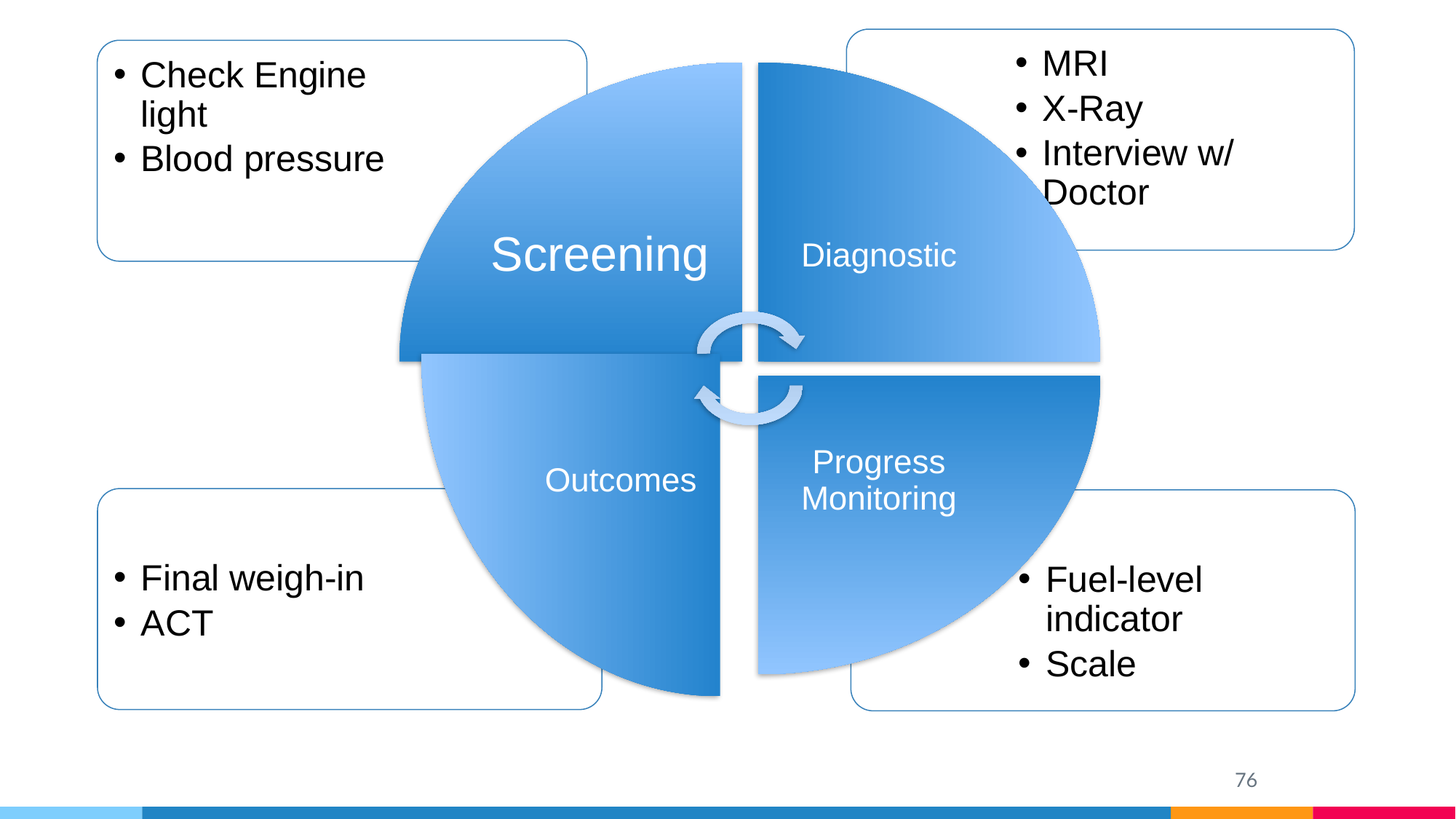

MRI
X-Ray
Interview w/ Doctor

Check Engine light
Blood pressure

Screening
Diagnostic

Outcomes

Progress Monitoring

Final weigh-in
ACT
Fuel-level indicator
Scale
76